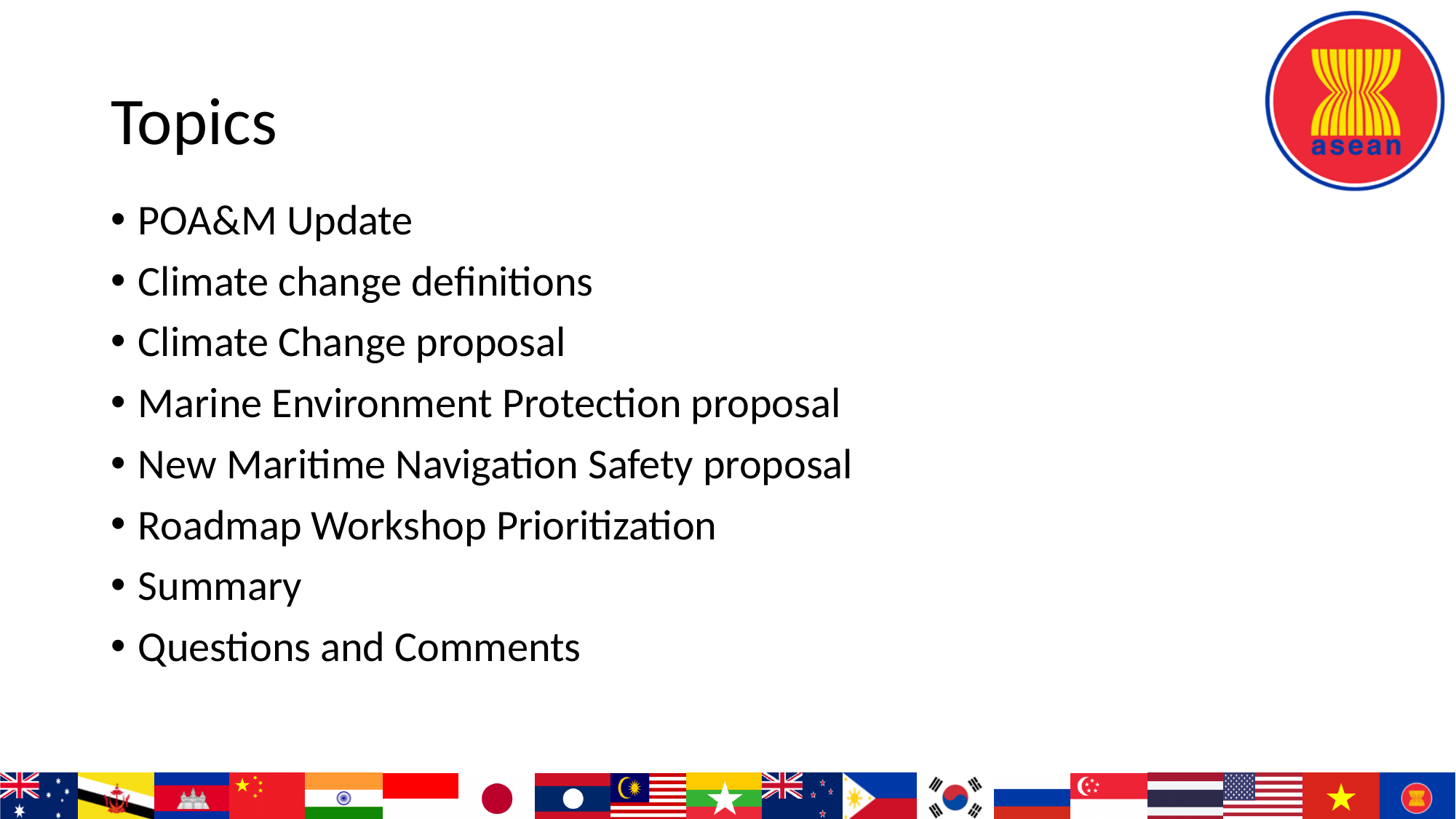

# Topics
POA&M Update
Climate change definitions
Climate Change proposal
Marine Environment Protection proposal
New Maritime Navigation Safety proposal
Roadmap Workshop Prioritization
Summary
Questions and Comments